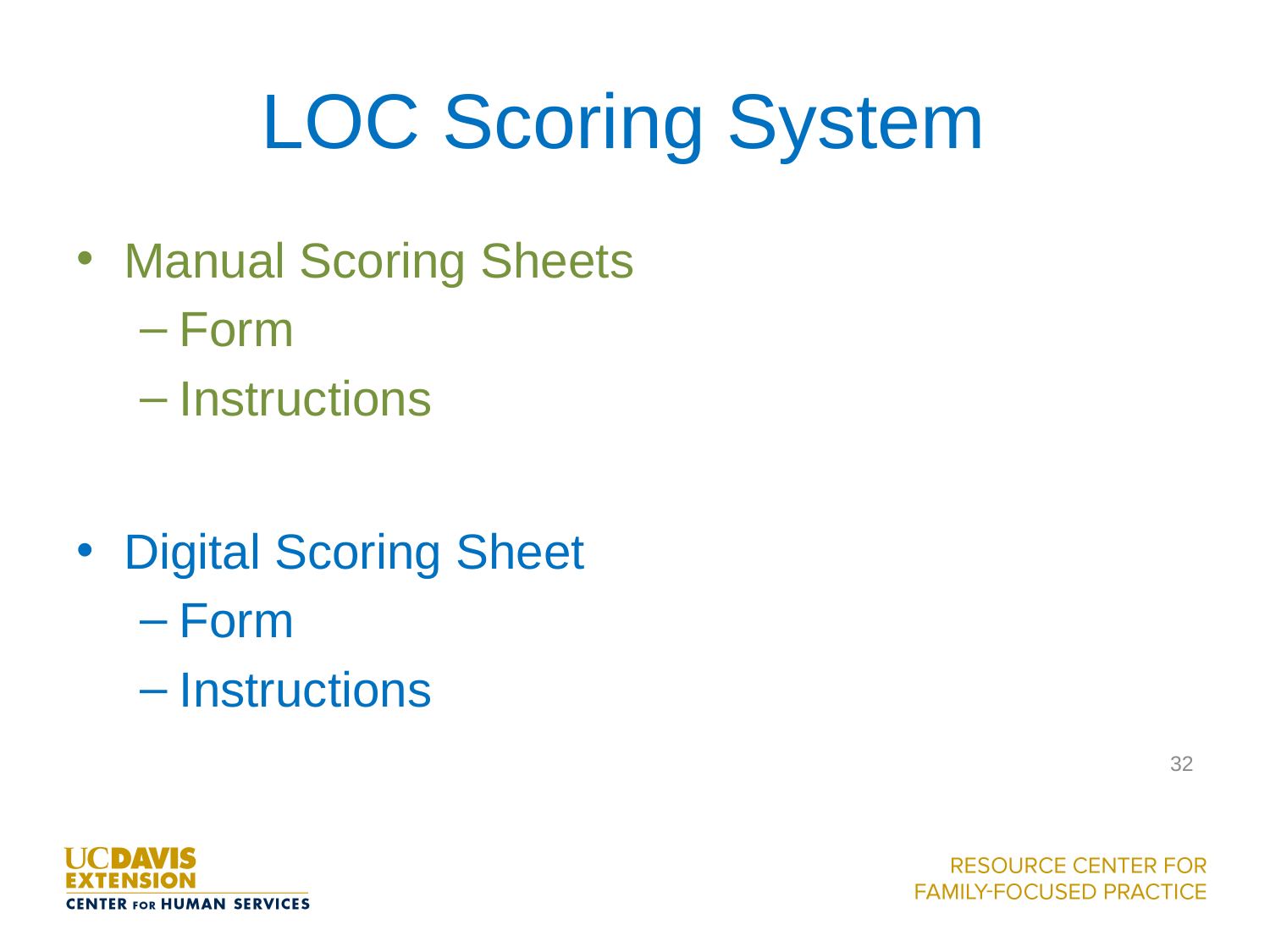

# LOC Scoring System
Manual Scoring Sheets
Form
Instructions

Digital Scoring Sheet
Form
Instructions
32